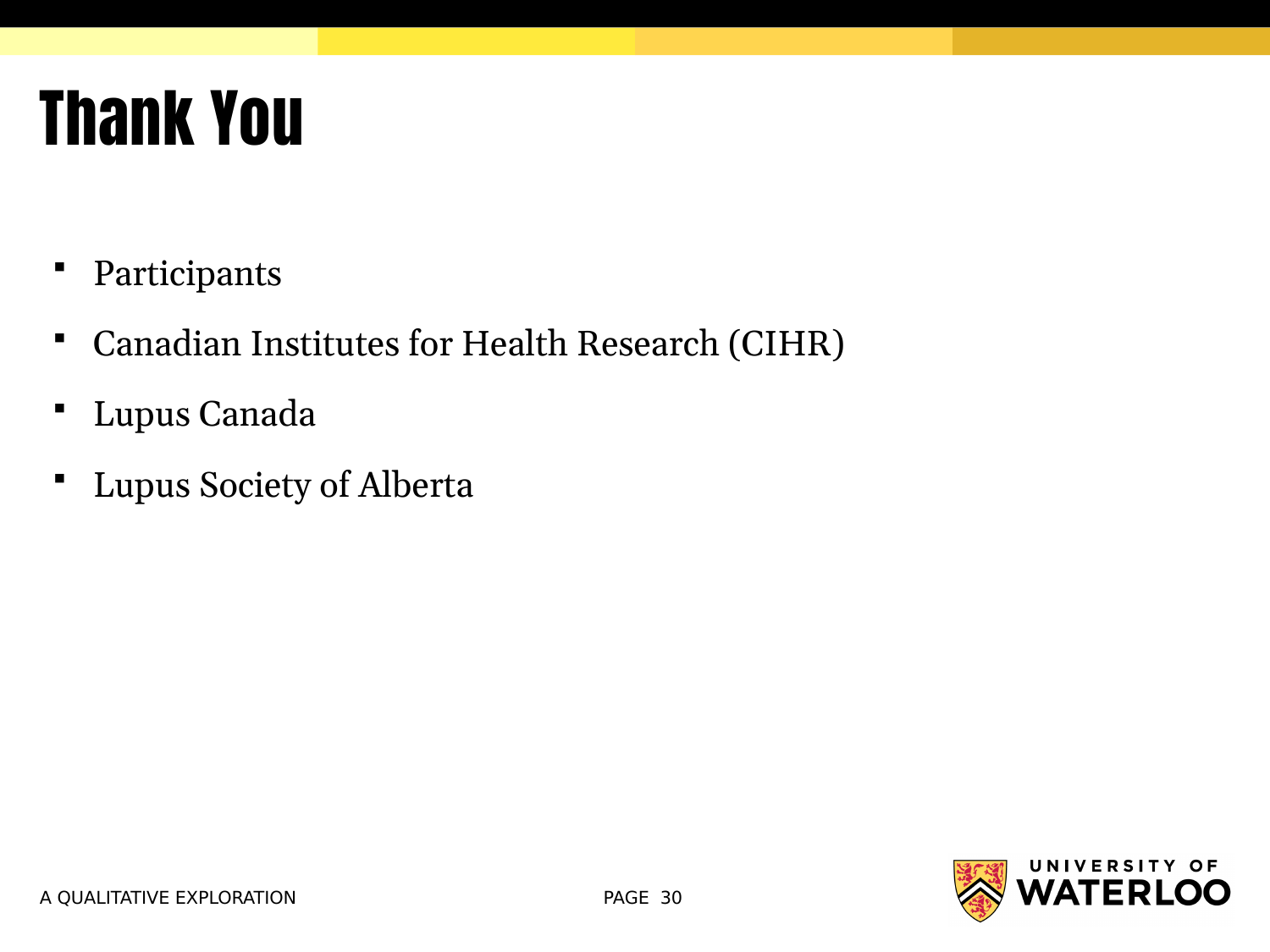

# Thank You
Participants
Canadian Institutes for Health Research (CIHR)
Lupus Canada
Lupus Society of Alberta

A QUALITATIVE EXPLORATION
PAGE  30